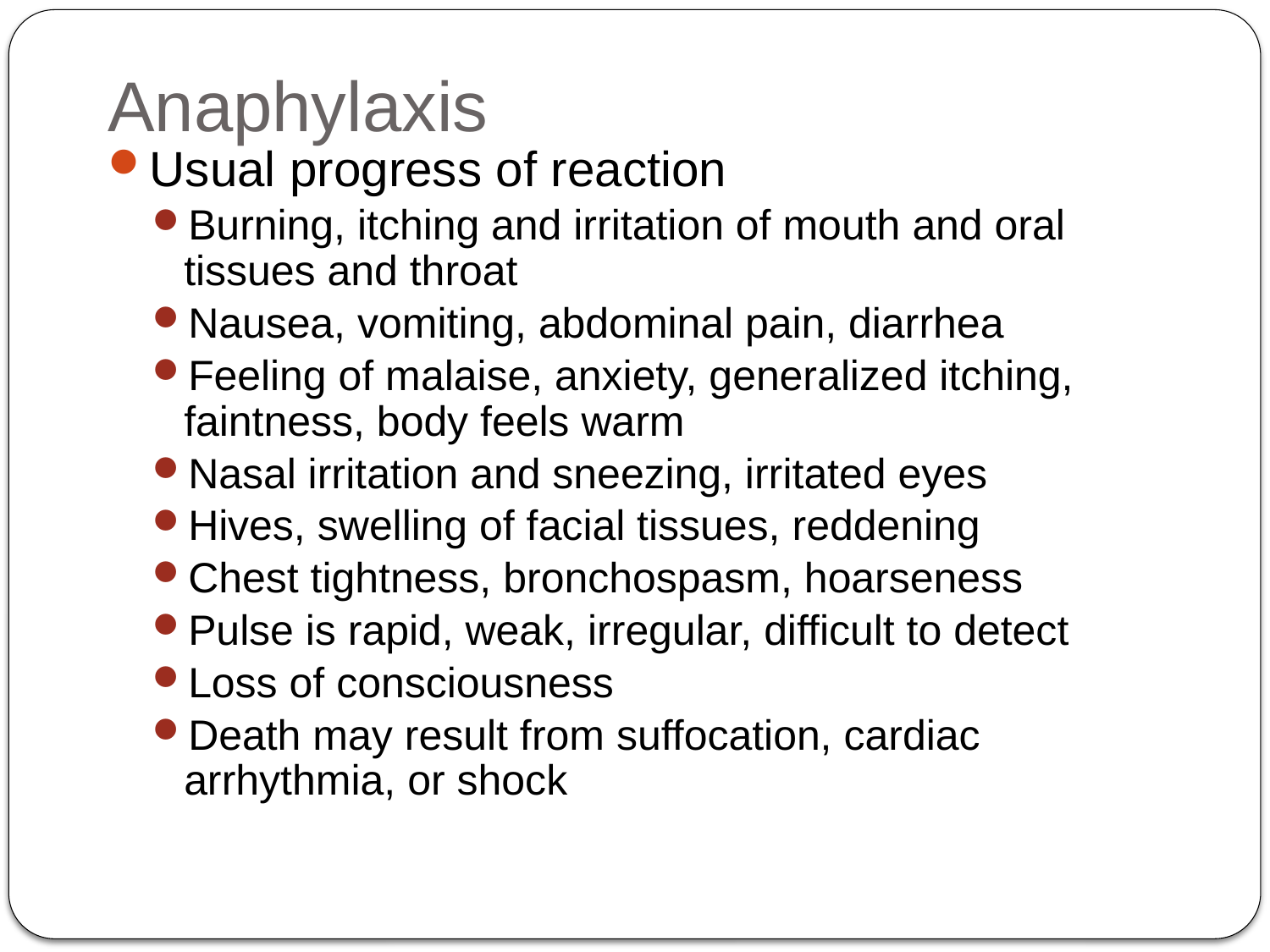

# Anaphylaxis
Usual progress of reaction
Burning, itching and irritation of mouth and oral tissues and throat
Nausea, vomiting, abdominal pain, diarrhea
Feeling of malaise, anxiety, generalized itching, faintness, body feels warm
Nasal irritation and sneezing, irritated eyes
Hives, swelling of facial tissues, reddening
Chest tightness, bronchospasm, hoarseness
Pulse is rapid, weak, irregular, difficult to detect
Loss of consciousness
Death may result from suffocation, cardiac arrhythmia, or shock
13